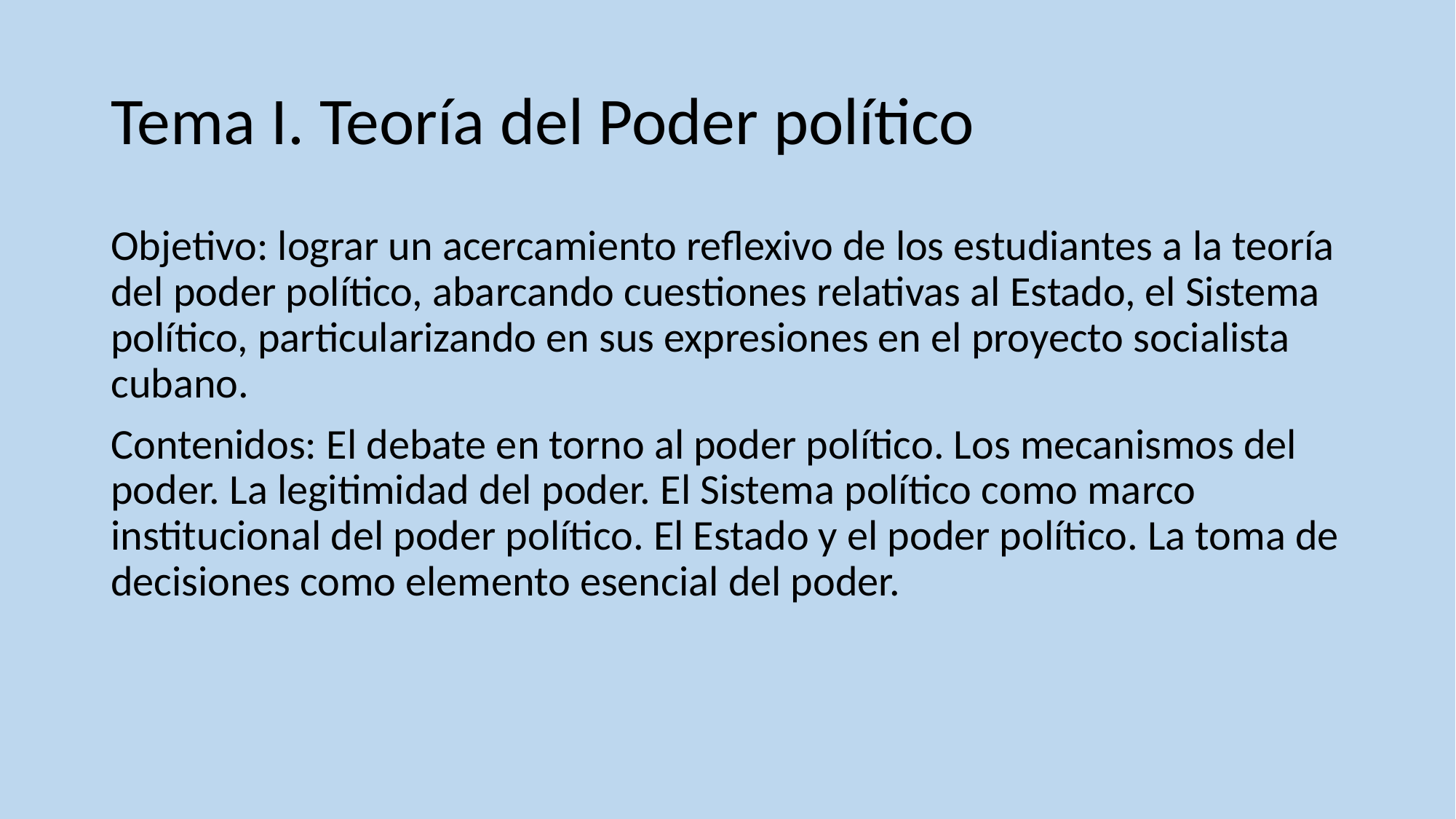

# Tema I. Teoría del Poder político
Objetivo: lograr un acercamiento reflexivo de los estudiantes a la teoría del poder político, abarcando cuestiones relativas al Estado, el Sistema político, particularizando en sus expresiones en el proyecto socialista cubano.
Contenidos: El debate en torno al poder político. Los mecanismos del poder. La legitimidad del poder. El Sistema político como marco institucional del poder político. El Estado y el poder político. La toma de decisiones como elemento esencial del poder.